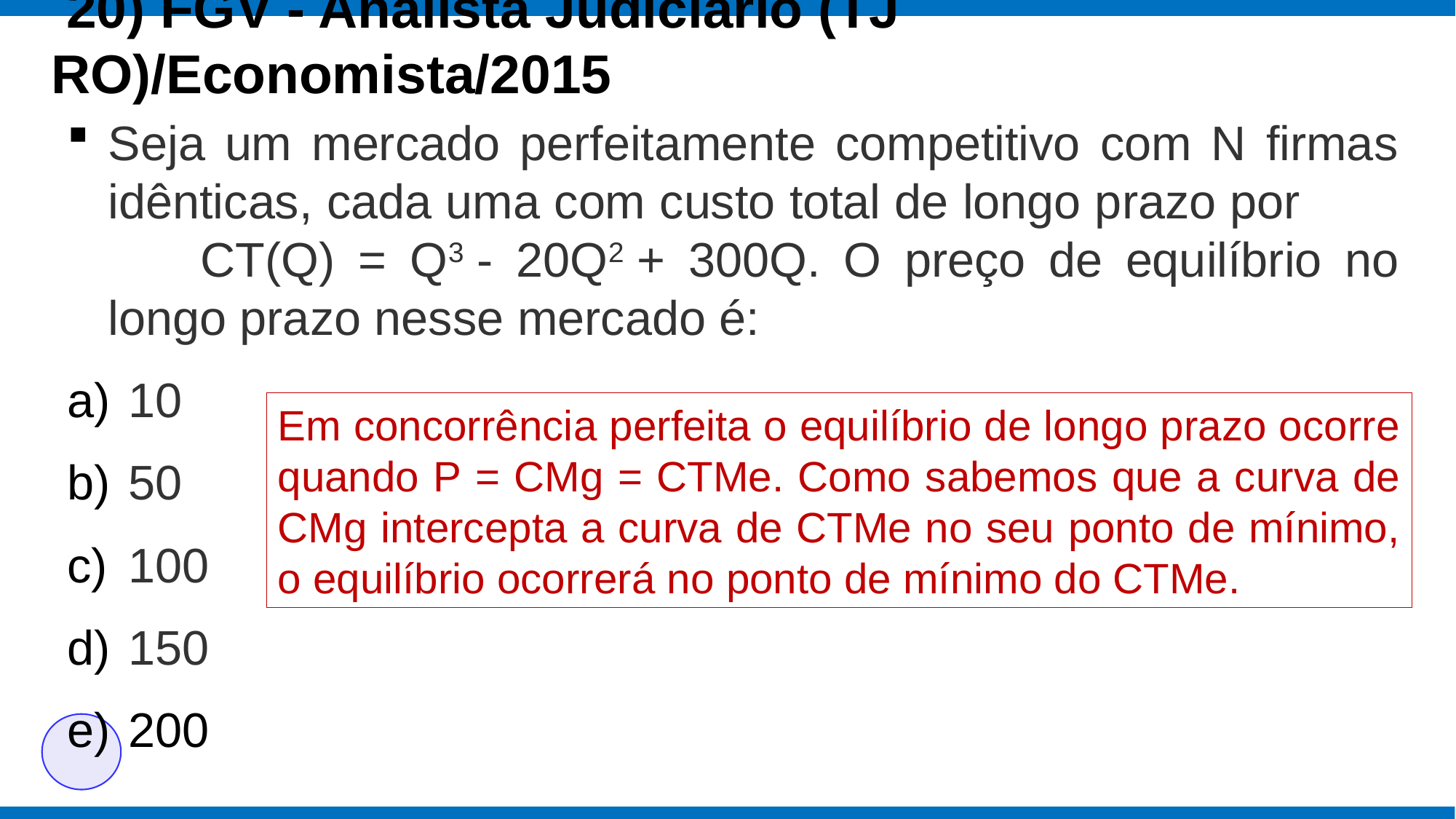

# 20) FGV - Analista Judiciário (TJ RO)/Economista/2015
Seja um mercado perfeitamente competitivo com N firmas idênticas, cada uma com custo total de longo prazo por            CT(Q) = Q3 - 20Q2 + 300Q. O preço de equilíbrio no longo prazo nesse mercado é:
10
50
100
150
200
Em concorrência perfeita o equilíbrio de longo prazo ocorre quando P = CMg = CTMe. Como sabemos que a curva de CMg intercepta a curva de CTMe no seu ponto de mínimo, o equilíbrio ocorrerá no ponto de mínimo do CTMe.